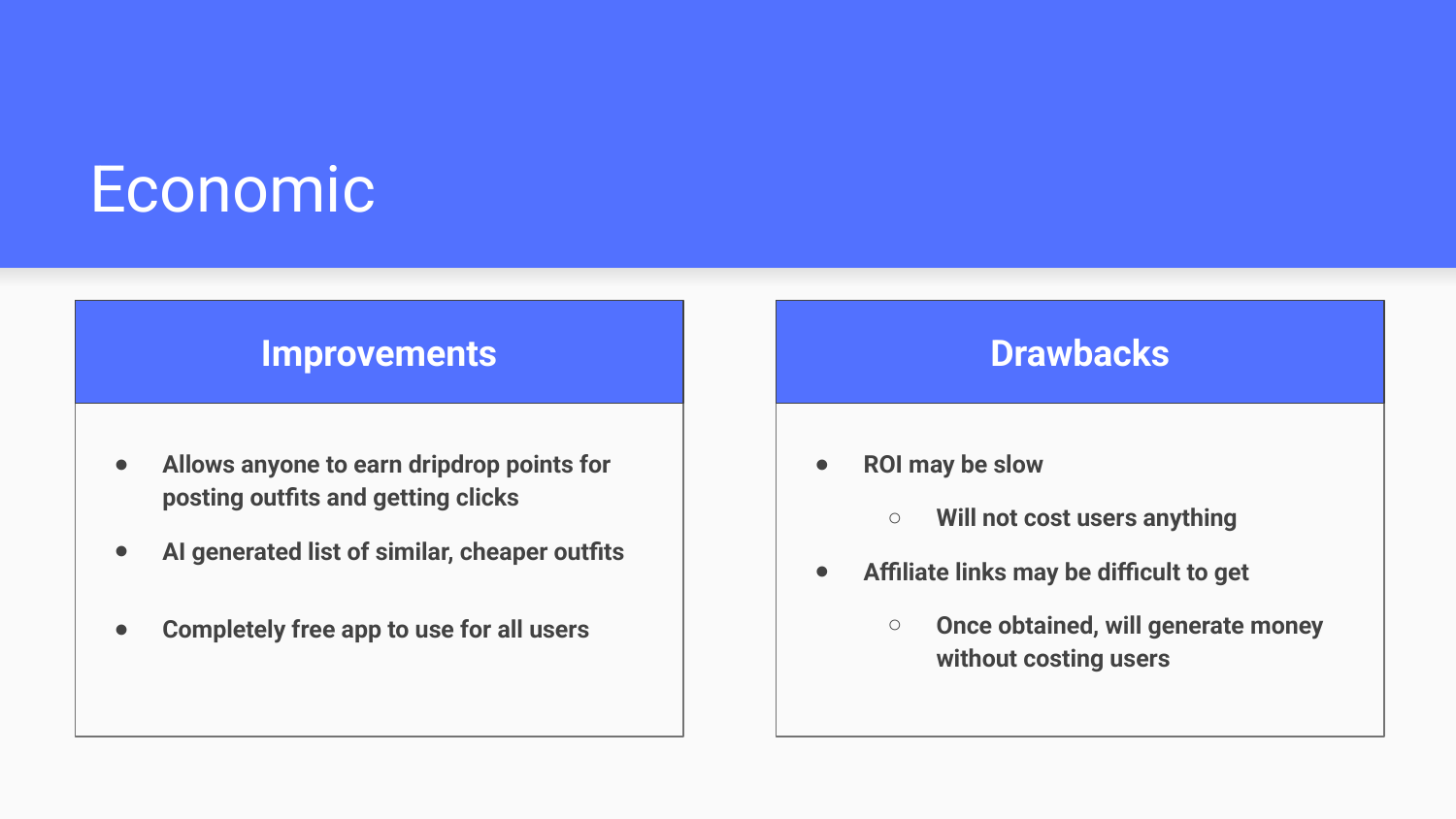

# Economic
Improvements
Drawbacks

ROI may be slow
Will not cost users anything
Affiliate links may be difficult to get
Once obtained, will generate money without costing users

Allows anyone to earn dripdrop points for posting outfits and getting clicks
AI generated list of similar, cheaper outfits
Completely free app to use for all users